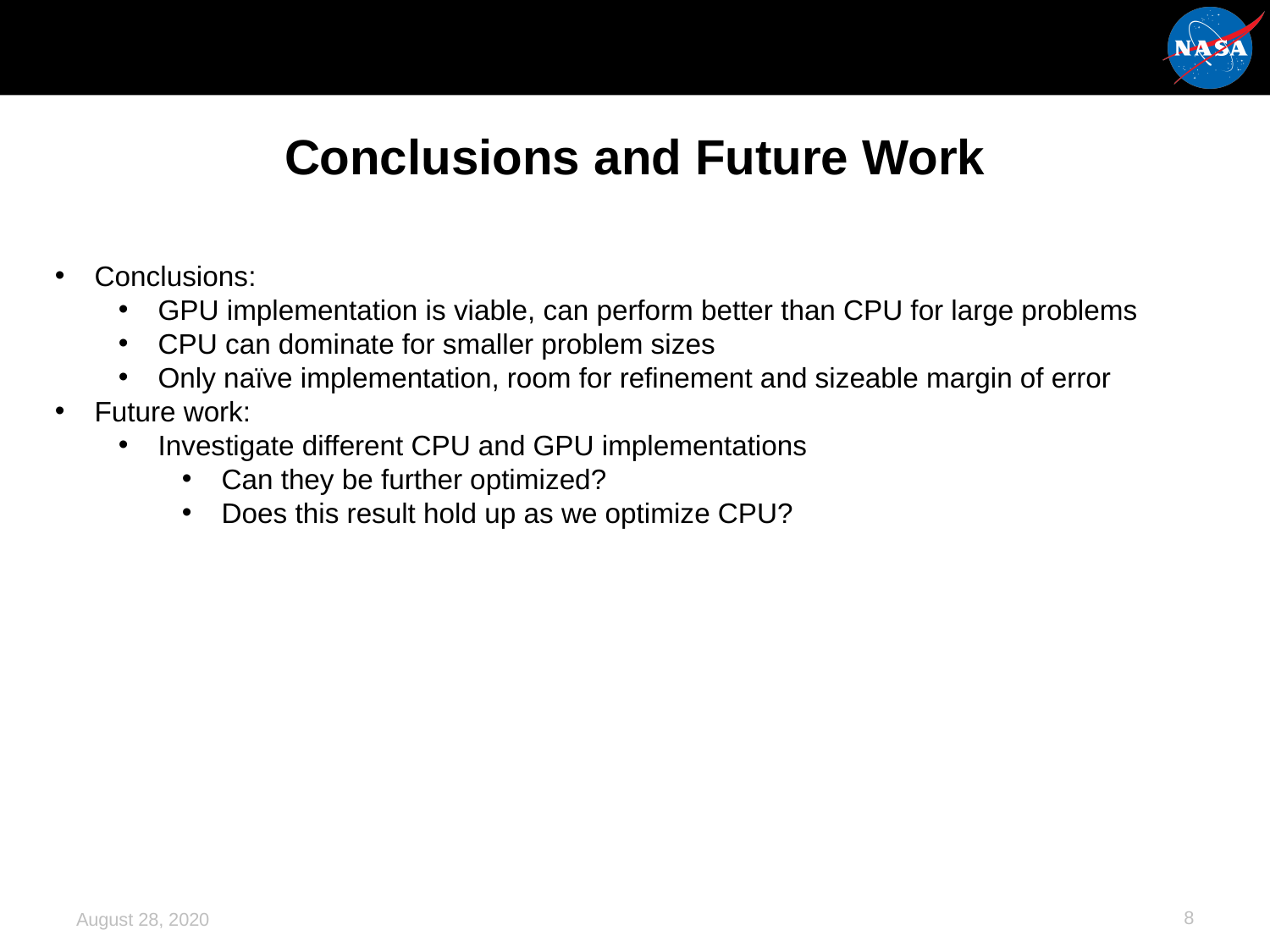

#
Conclusions and Future Work
Conclusions:
GPU implementation is viable, can perform better than CPU for large problems
CPU can dominate for smaller problem sizes
Only naïve implementation, room for refinement and sizeable margin of error
Future work:
Investigate different CPU and GPU implementations
Can they be further optimized?
Does this result hold up as we optimize CPU?
8
August 28, 2020